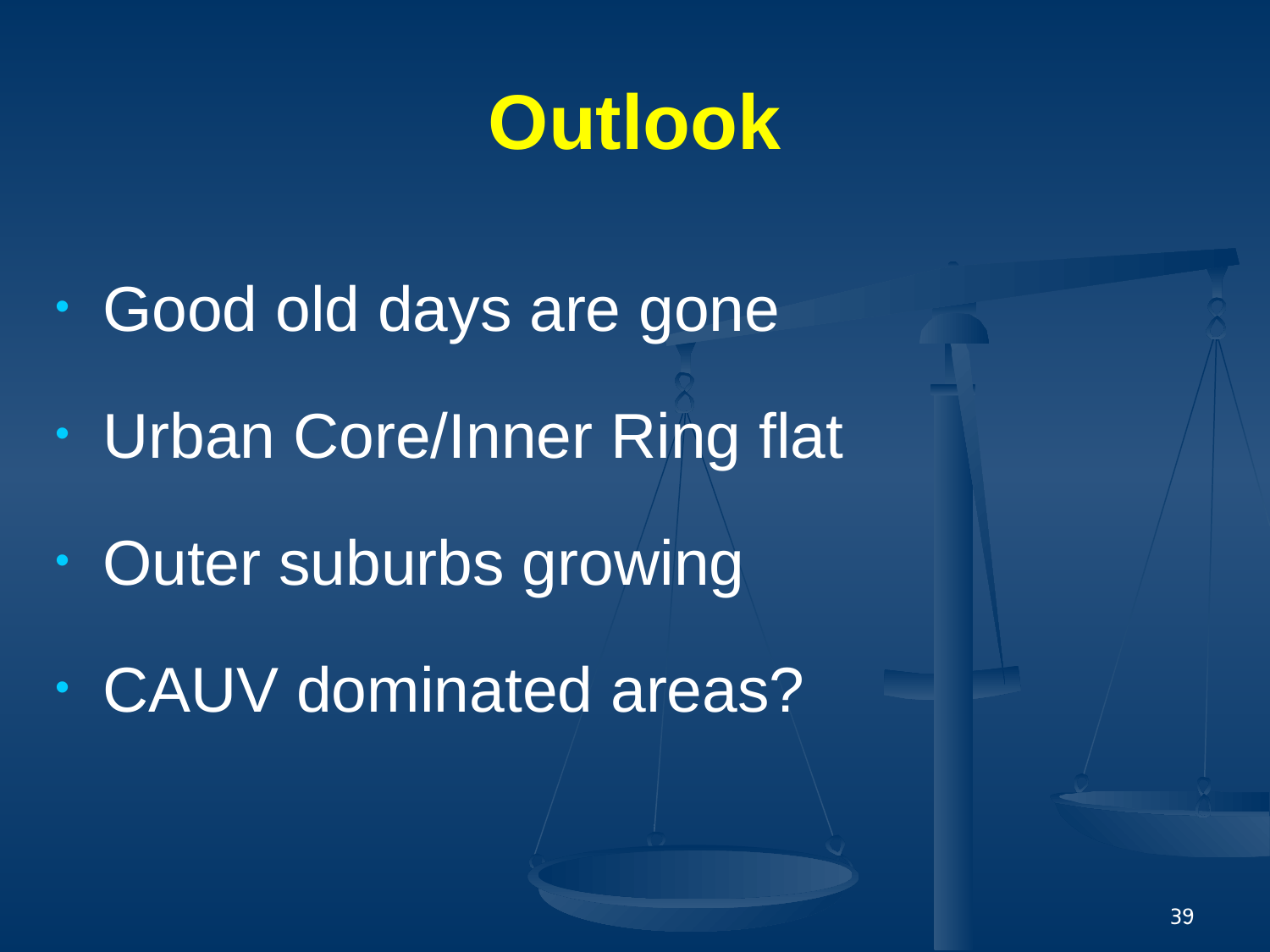

# Outlook
Good old days are gone
Urban Core/Inner Ring flat
Outer suburbs growing
CAUV dominated areas?
39